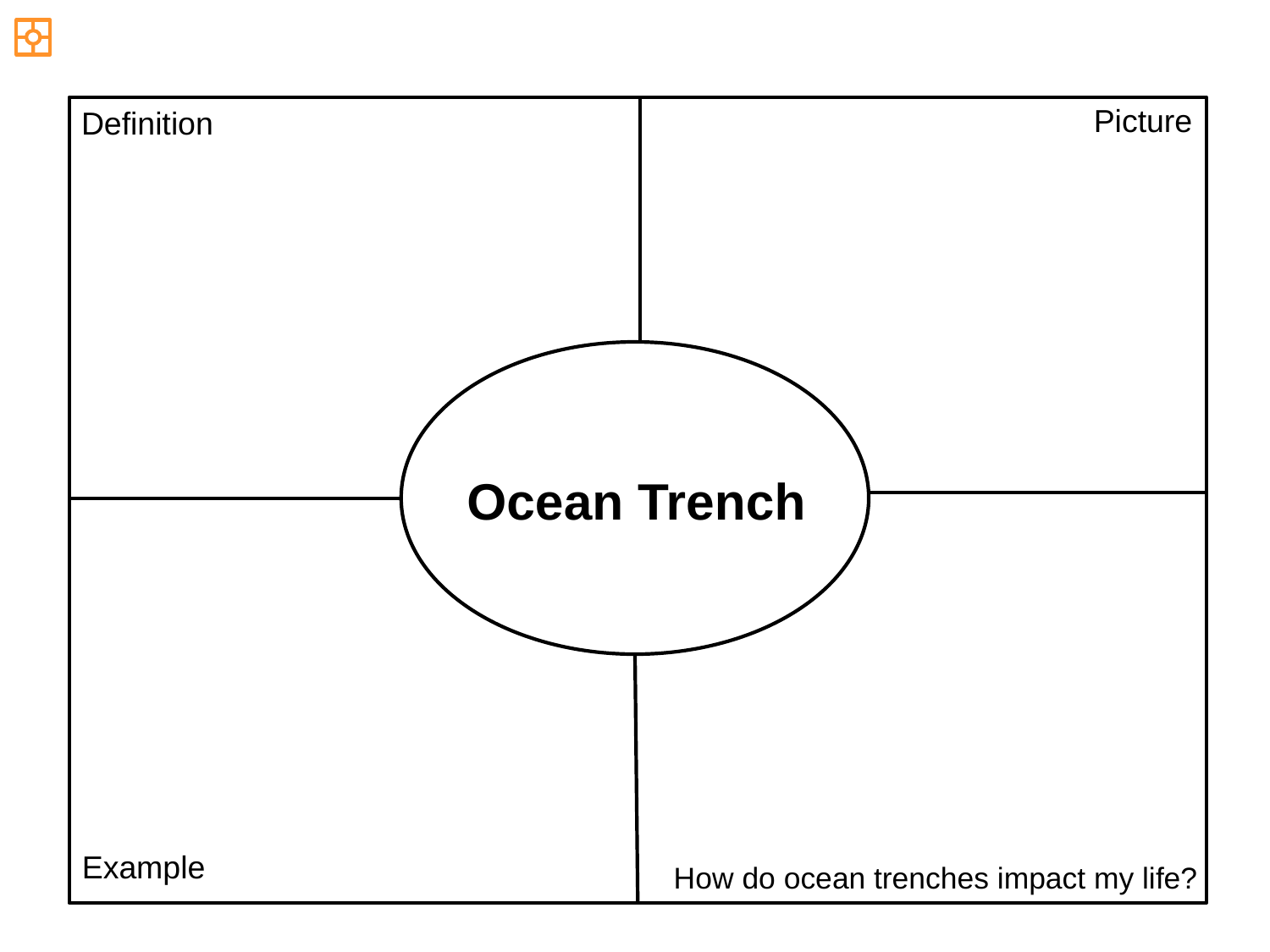

Picture

Definition

Ocean Trench
Example
How do ocean trenches impact my life?